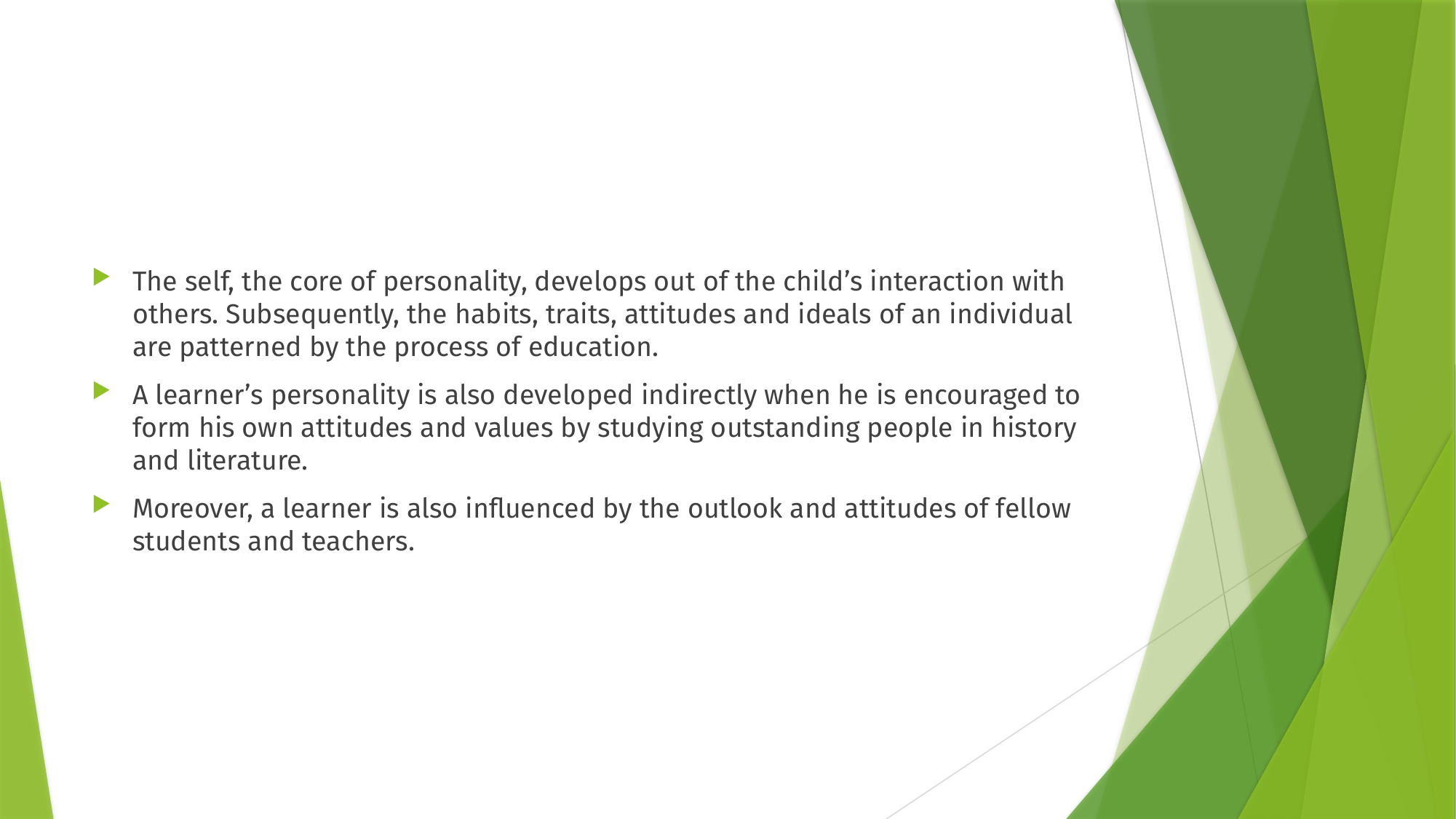

#
The self, the core of personality, develops out of the child’s interaction with others. Subsequently, the habits, traits, attitudes and ideals of an individual are patterned by the process of education.
A learner’s personality is also developed indirectly when he is encouraged to form his own attitudes and values by studying outstanding people in history and literature.
Moreover, a learner is also influenced by the outlook and attitudes of fellow students and teachers.